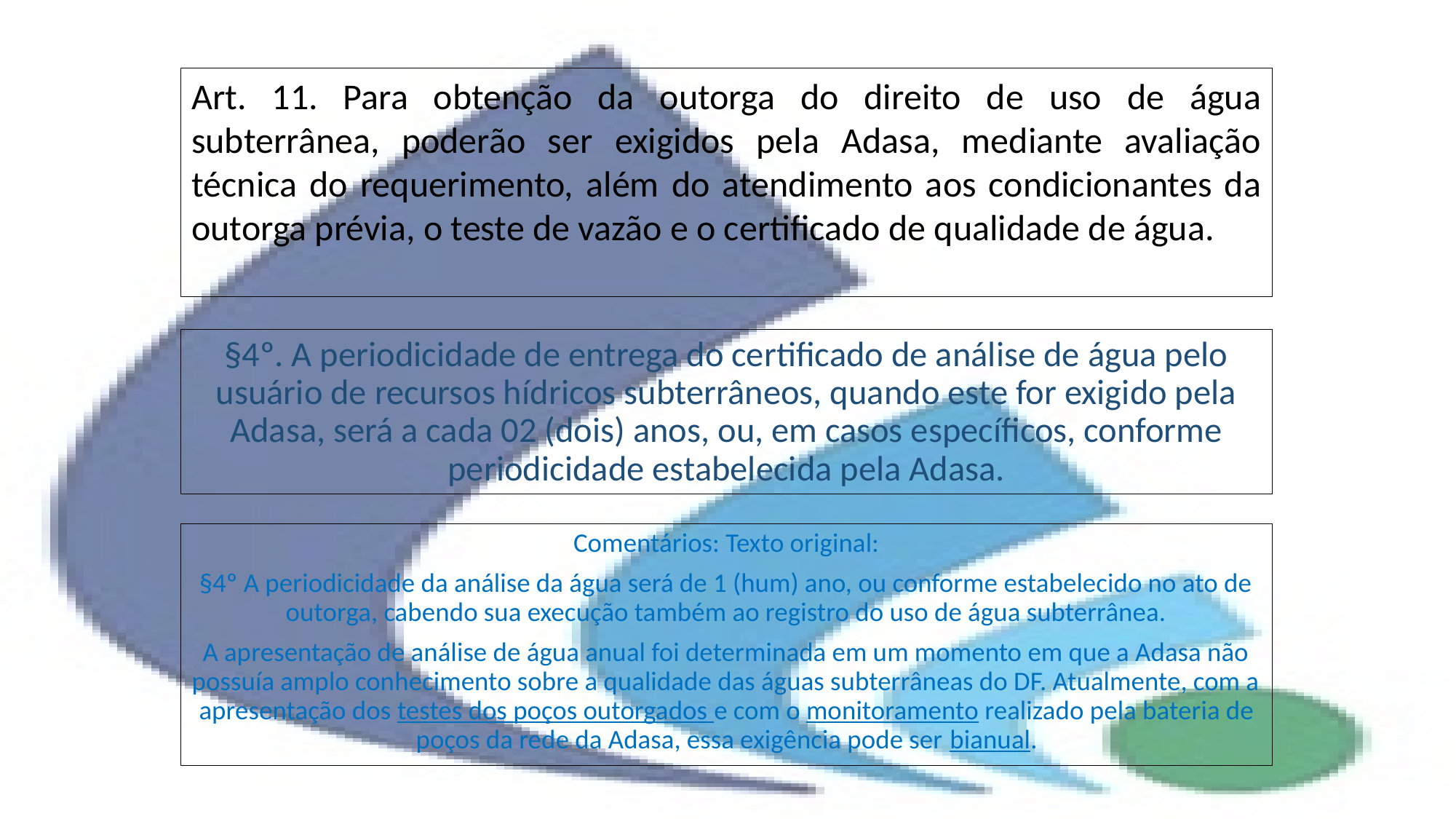

Art. 11. Para obtenção da outorga do direito de uso de água subterrânea, poderão ser exigidos pela Adasa, mediante avaliação técnica do requerimento, além do atendimento aos condicionantes da outorga prévia, o teste de vazão e o certificado de qualidade de água.

# §4º. A periodicidade de entrega do certificado de análise de água pelo usuário de recursos hídricos subterrâneos, quando este for exigido pela Adasa, será a cada 02 (dois) anos, ou, em casos específicos, conforme periodicidade estabelecida pela Adasa.
Comentários: Texto original:
§4º A periodicidade da análise da água será de 1 (hum) ano, ou conforme estabelecido no ato de outorga, cabendo sua execução também ao registro do uso de água subterrânea.
A apresentação de análise de água anual foi determinada em um momento em que a Adasa não possuía amplo conhecimento sobre a qualidade das águas subterrâneas do DF. Atualmente, com a apresentação dos testes dos poços outorgados e com o monitoramento realizado pela bateria de poços da rede da Adasa, essa exigência pode ser bianual.